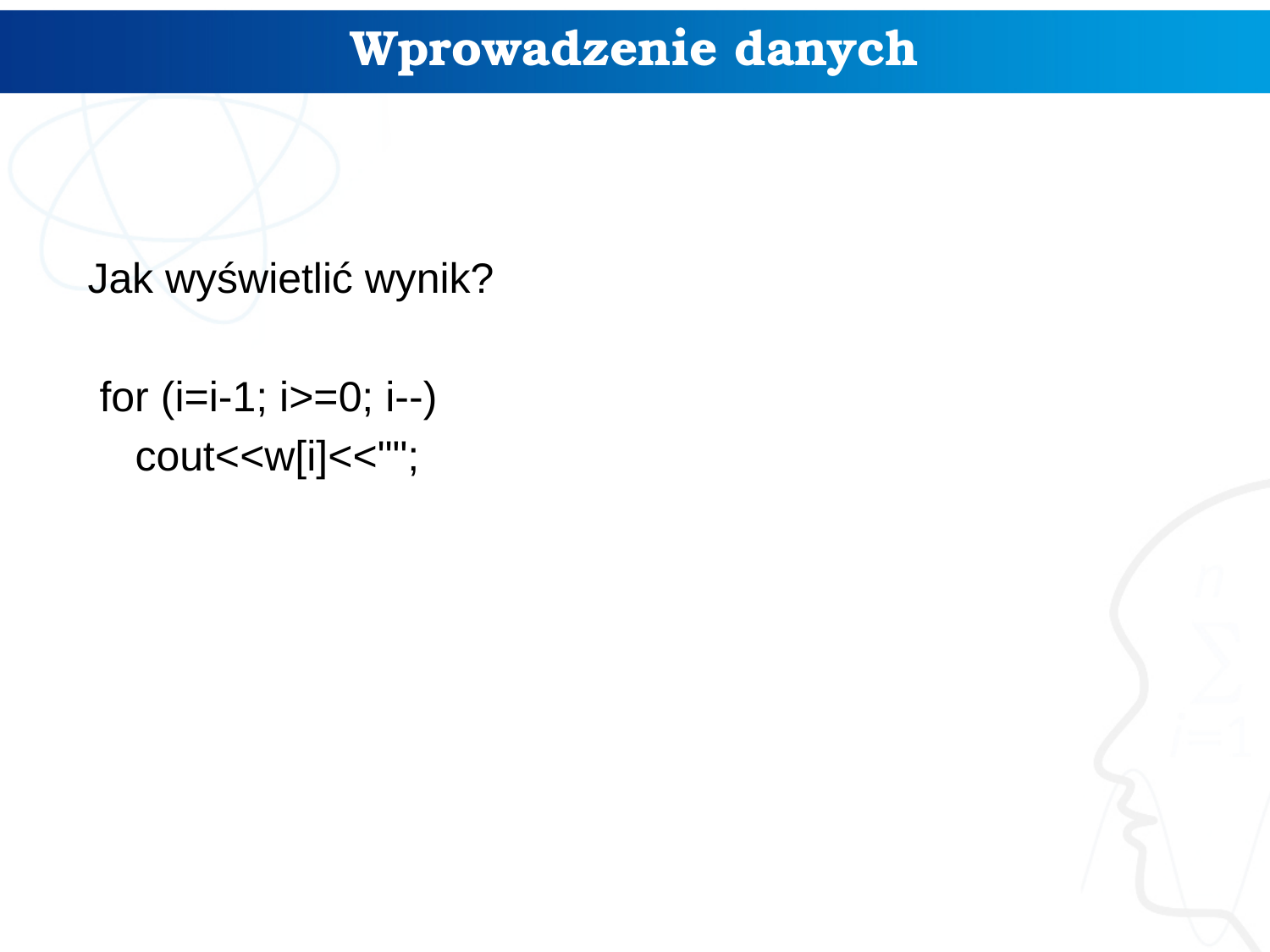

# Wprowadzenie danych

Jak wyświetlić wynik?

 for (i=i-1; i>=0; i--)
    cout<<w[i]<<"";